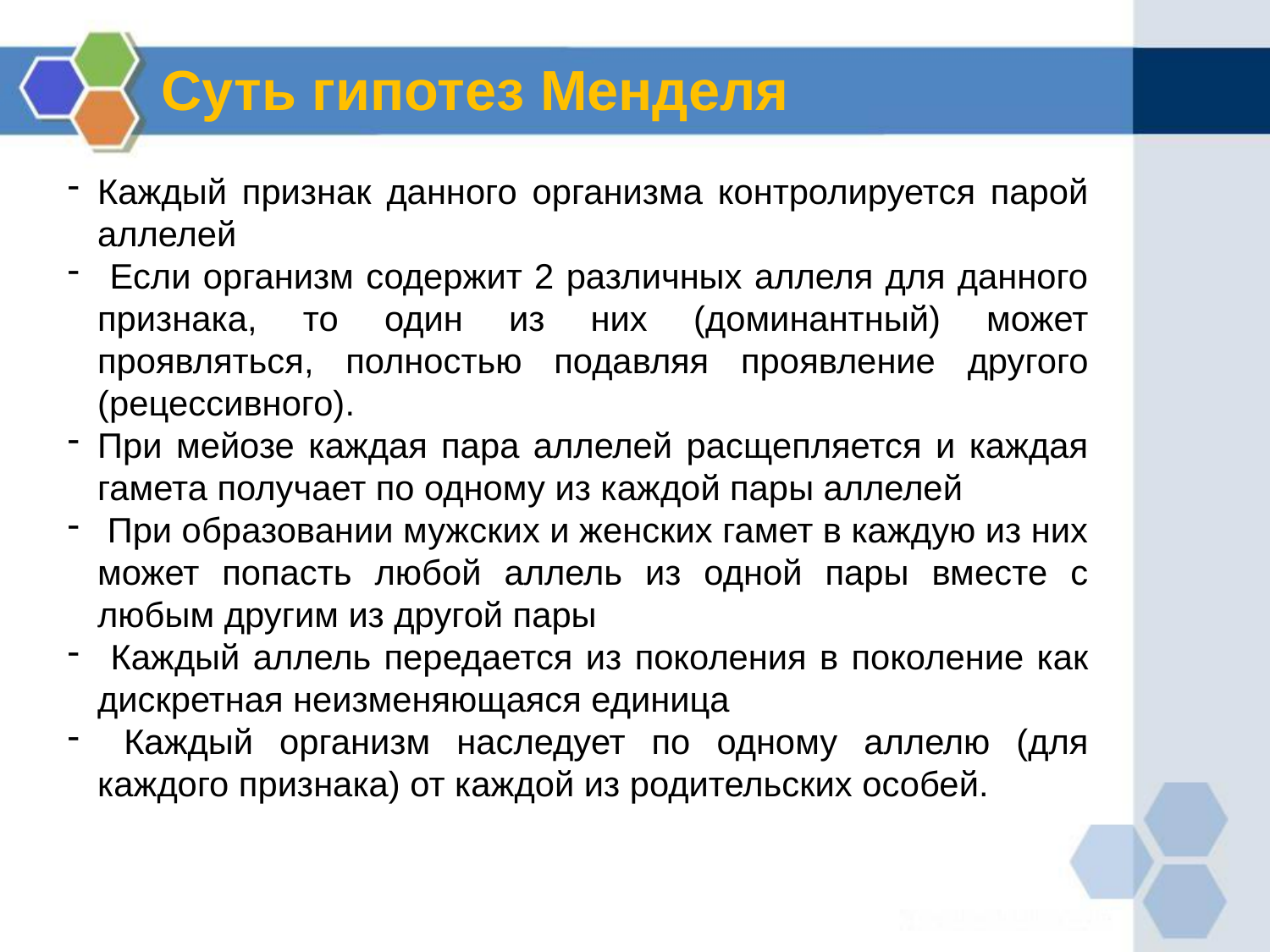

Суть гипотез Менделя

Каждый признак данного организма контролируется парой аллелей
 Если организм содержит 2 различных аллеля для данного признака, то один из них (доминантный) может проявляться, полностью подавляя проявление другого (рецессивного).
При мейозе каждая пара аллелей расщепляется и каждая гамета получает по одному из каждой пары аллелей
 При образовании мужских и женских гамет в каждую из них может попасть любой аллель из одной пары вместе с любым другим из другой пары
 Каждый аллель передается из поколения в поколение как дискретная неизменяющаяся единица
 Каждый организм наследует по одному аллелю (для каждого признака) от каждой из родительских особей.